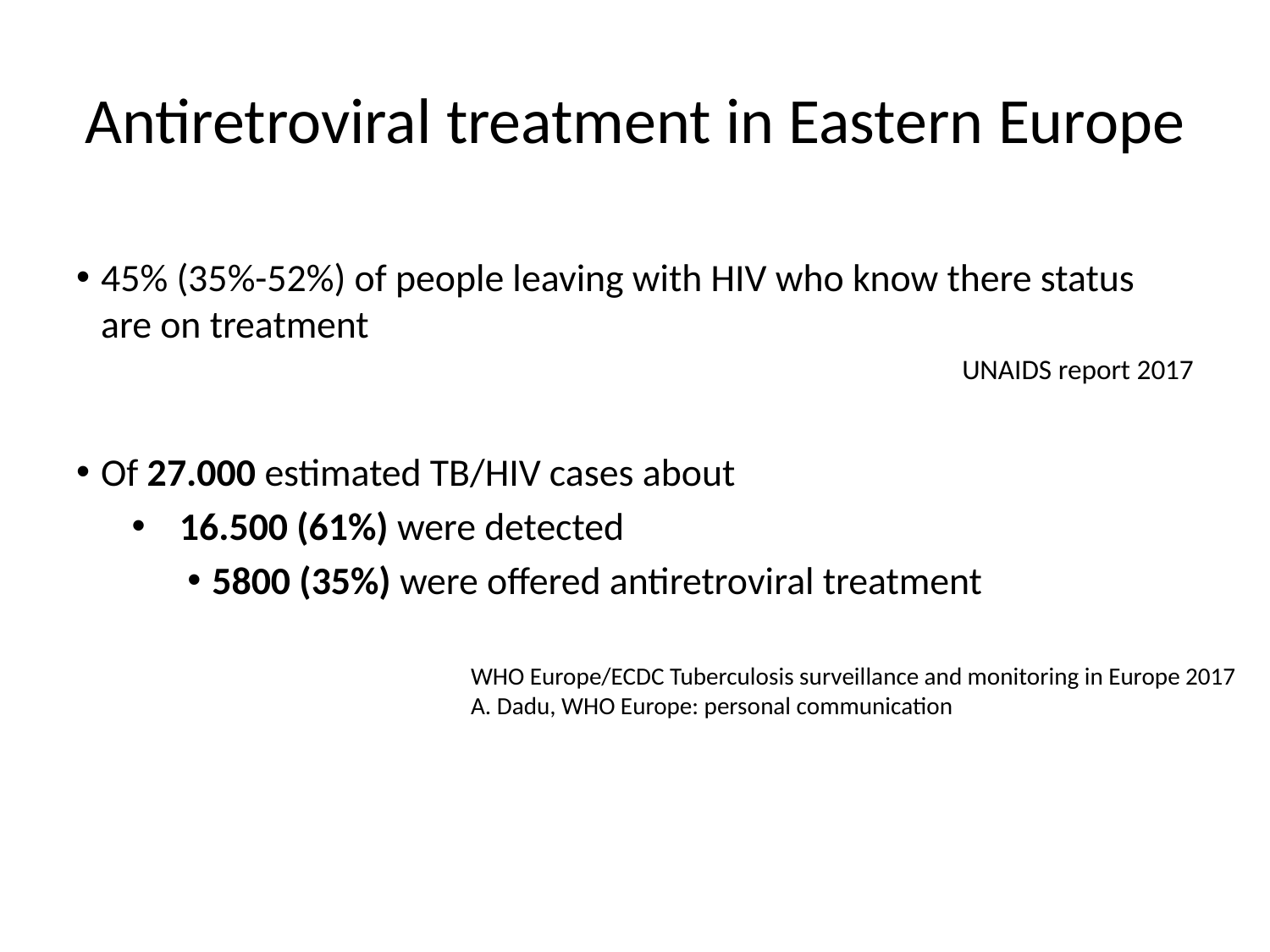

# Antiretroviral treatment in Eastern Europe
45% (35%-52%) of people leaving with HIV who know there status are on treatment
UNAIDS report 2017

Of 27.000 estimated TB/HIV cases about
16.500 (61%) were detected
5800 (35%) were offered antiretroviral treatment

WHO Europe/ECDC Tuberculosis surveillance and monitoring in Europe 2017
A. Dadu, WHO Europe: personal communication